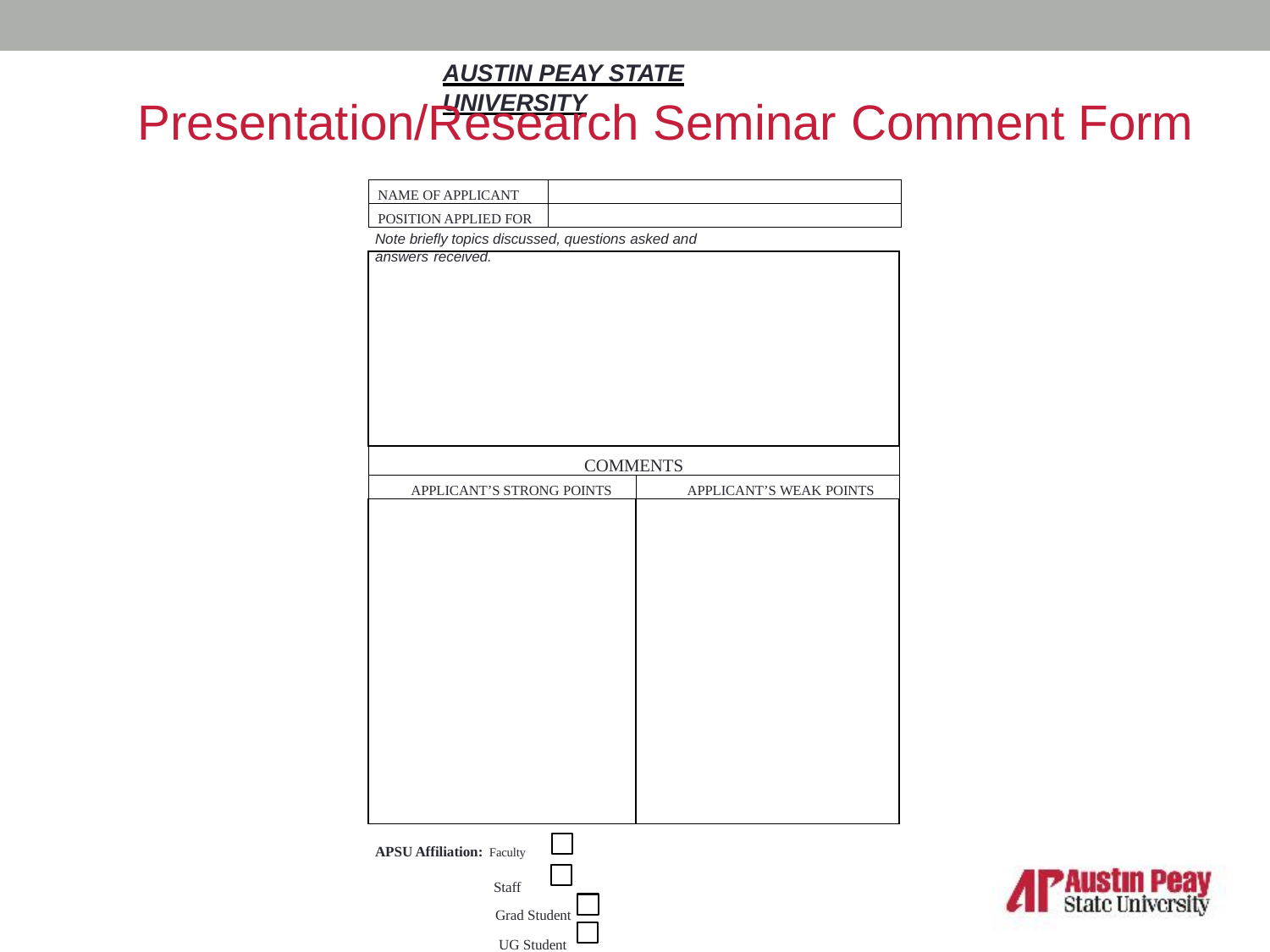

AUSTIN PEAY STATE UNIVERSITY
# Presentation/Research Seminar Comment Form
| NAME OF APPLICANT |  |
| --- | --- |
| POSITION APPLIED FOR |  |
Note briefly topics discussed, questions asked and answers received.
|  |  |
| --- | --- |
| COMMENTS |  |
| APPLICANT’S STRONG POINTS | APPLICANT’S WEAK POINTS |
|  |  |

APSU Affiliation: Faculty

Staff
Grad Student
UG Student